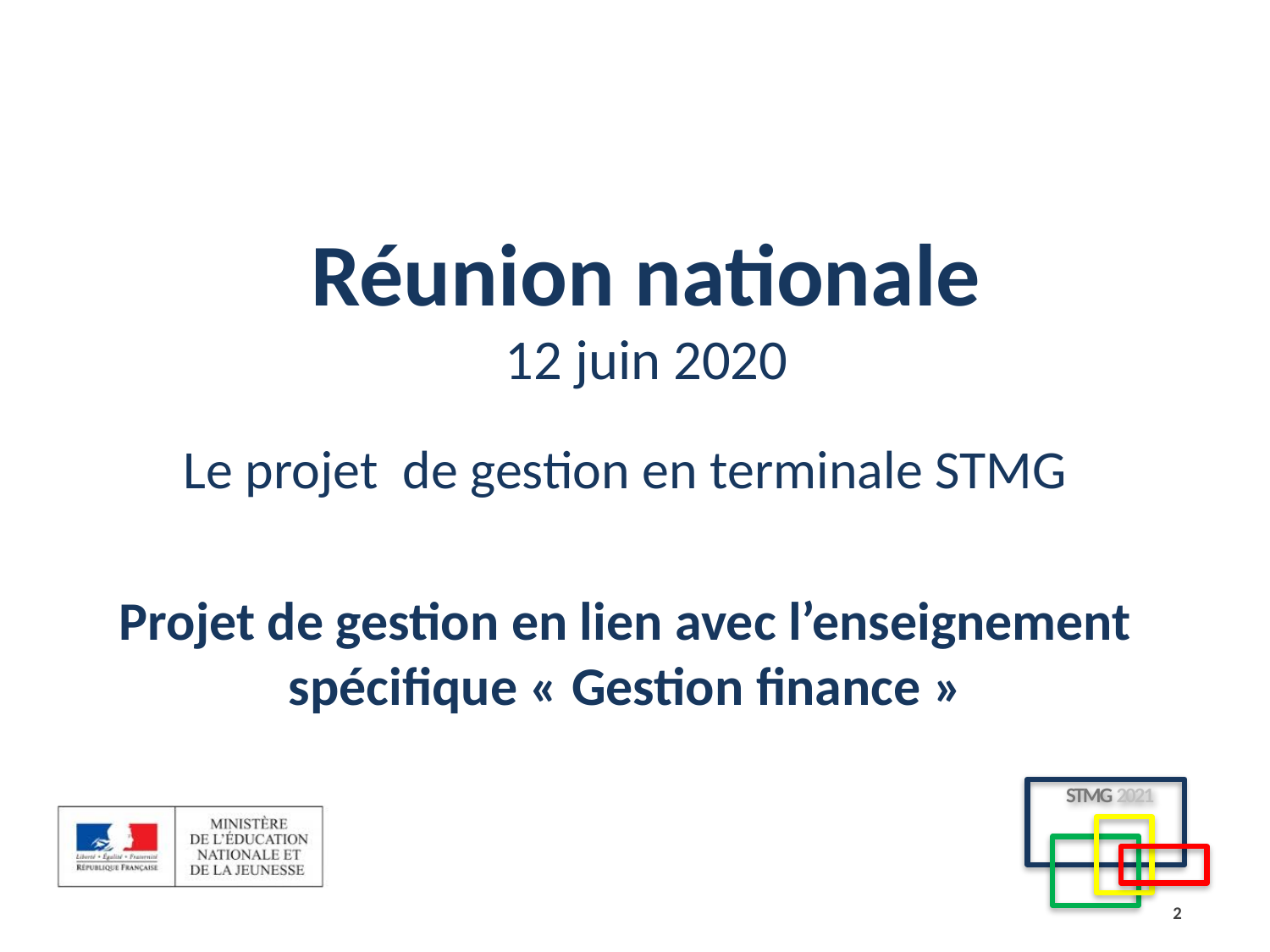

# Réunion nationale 12 juin 2020
Le projet  de gestion en terminale STMG

Projet de gestion en lien avec l’enseignement spécifique « Gestion finance »

2